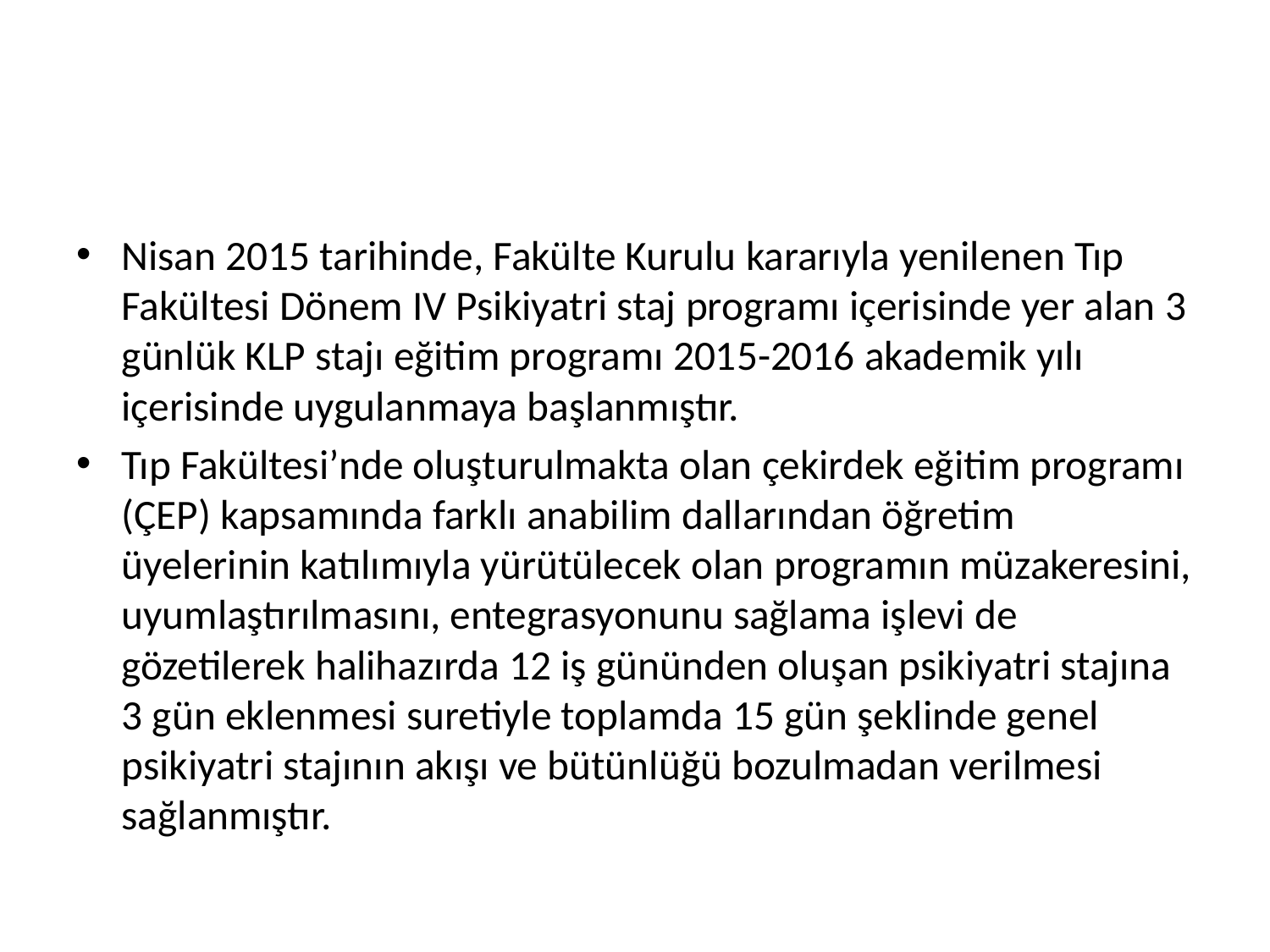

#
Nisan 2015 tarihinde, Fakülte Kurulu kararıyla yenilenen Tıp Fakültesi Dönem IV Psikiyatri staj programı içerisinde yer alan 3 günlük KLP stajı eğitim programı 2015-2016 akademik yılı içerisinde uygulanmaya başlanmıştır.
Tıp Fakültesi’nde oluşturulmakta olan çekirdek eğitim programı (ÇEP) kapsamında farklı anabilim dallarından öğretim üyelerinin katılımıyla yürütülecek olan programın müzakeresini, uyumlaştırılmasını, entegrasyonunu sağlama işlevi de gözetilerek halihazırda 12 iş gününden oluşan psikiyatri stajına 3 gün eklenmesi suretiyle toplamda 15 gün şeklinde genel psikiyatri stajının akışı ve bütünlüğü bozulmadan verilmesi sağlanmıştır.